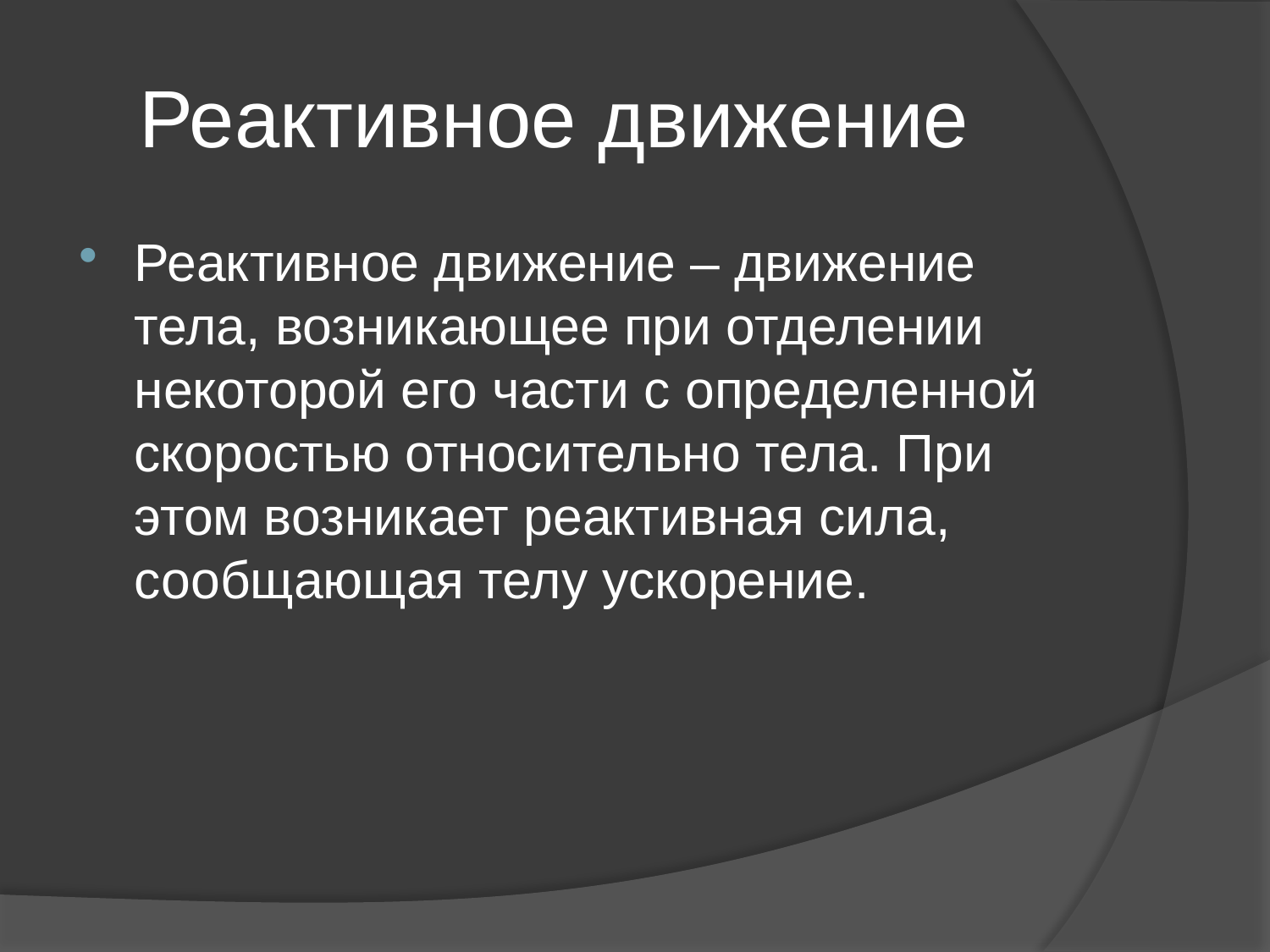

# Реактивное движение
Реактивное движение – движение тела, возникающее при отделении некоторой его части с определенной скоростью относительно тела. При этом возникает реактивная сила, сообщающая телу ускорение.